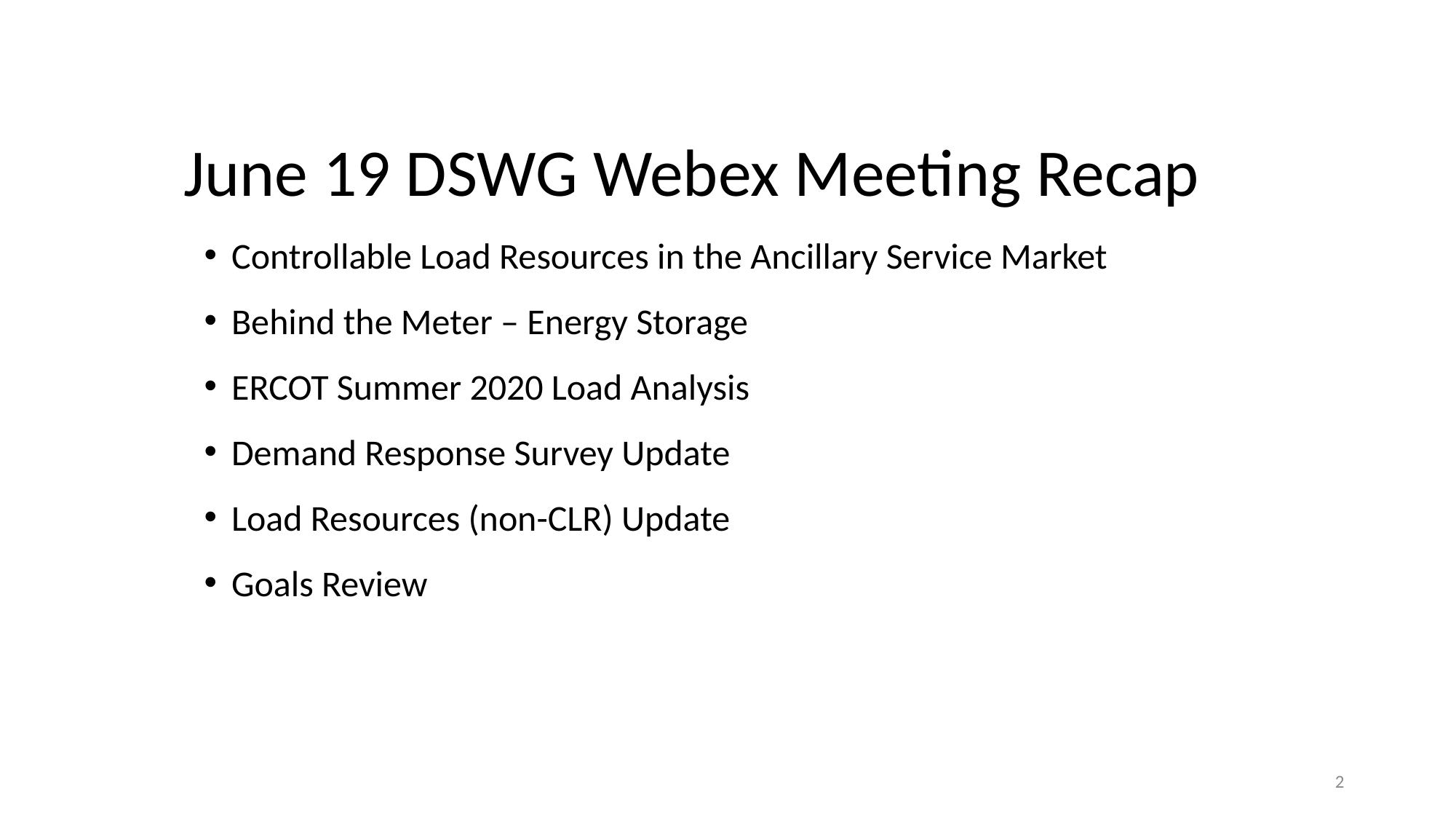

# June 19 DSWG Webex Meeting Recap

Controllable Load Resources in the Ancillary Service Market
Behind the Meter – Energy Storage
ERCOT Summer 2020 Load Analysis
Demand Response Survey Update
Load Resources (non-CLR) Update
Goals Review

2